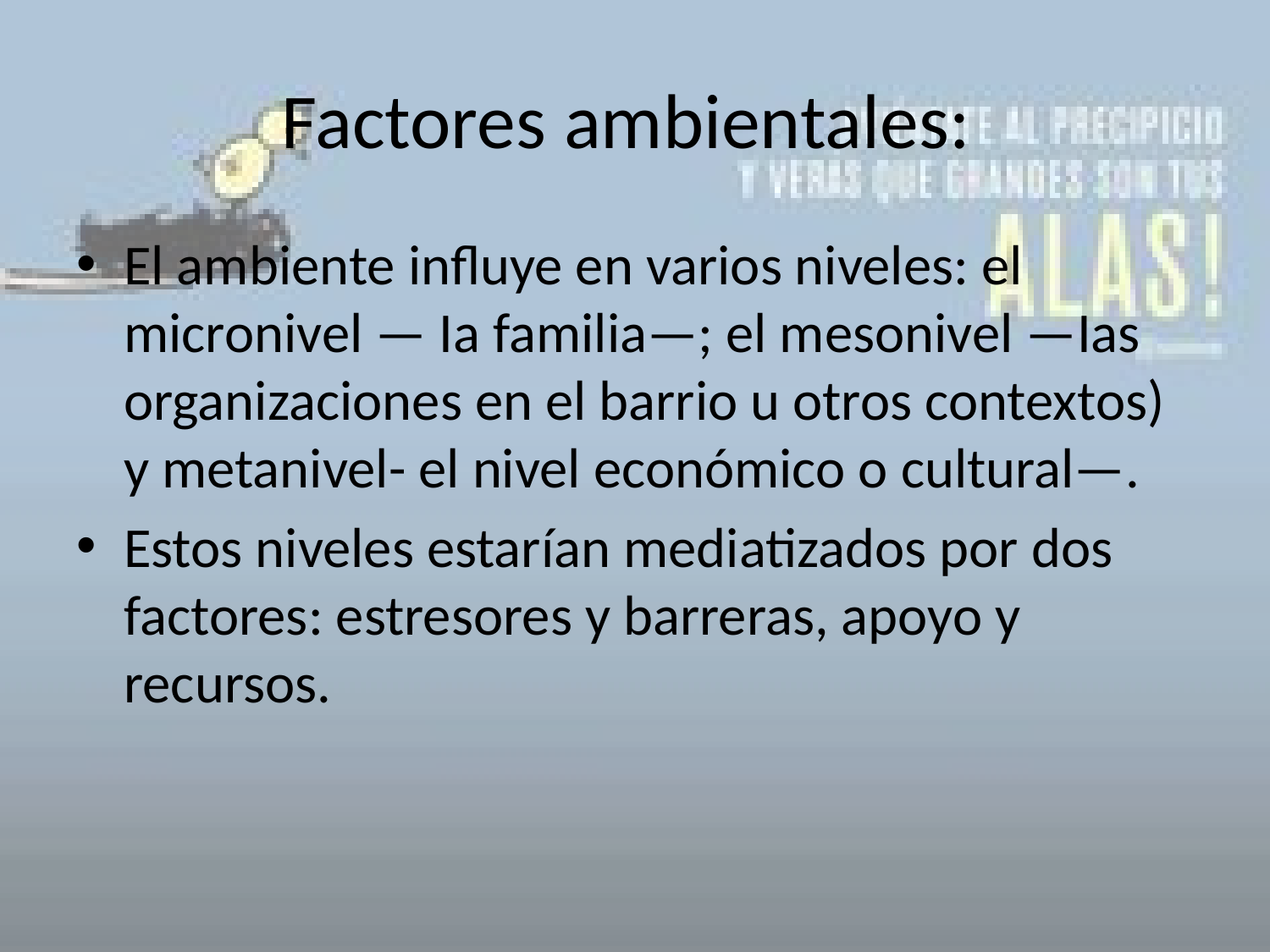

# Factores ambientales:
El ambiente influye en varios niveles: el micronivel — Ia familia—; el mesonivel —Ias organizaciones en el barrio u otros contextos) y metanivel- el nivel económico o cultural—.
Estos niveles estarían mediatizados por dos factores: estresores y barreras, apoyo y recursos.